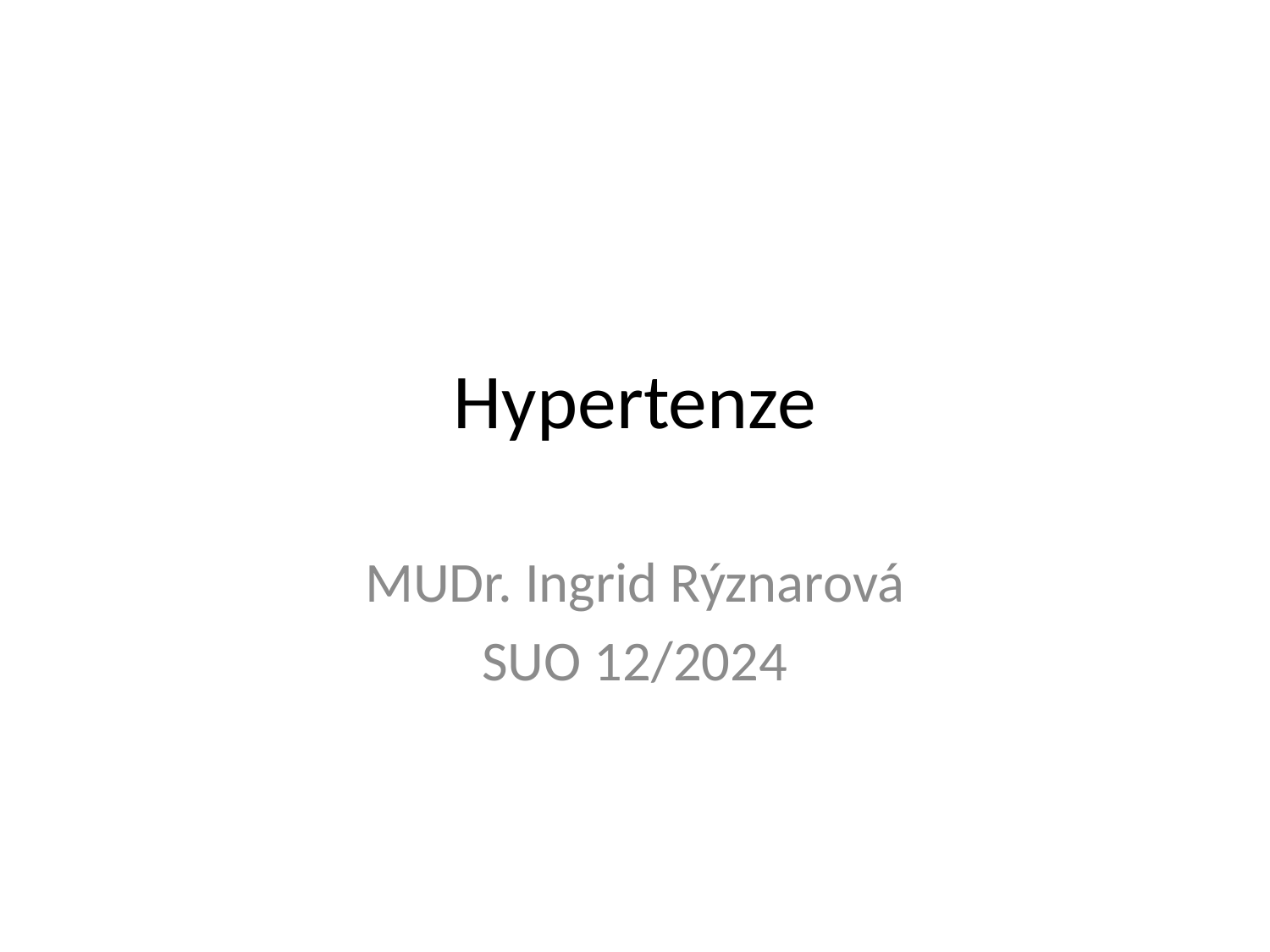

# Hypertenze
MUDr. Ingrid Rýznarová
SUO 12/2024